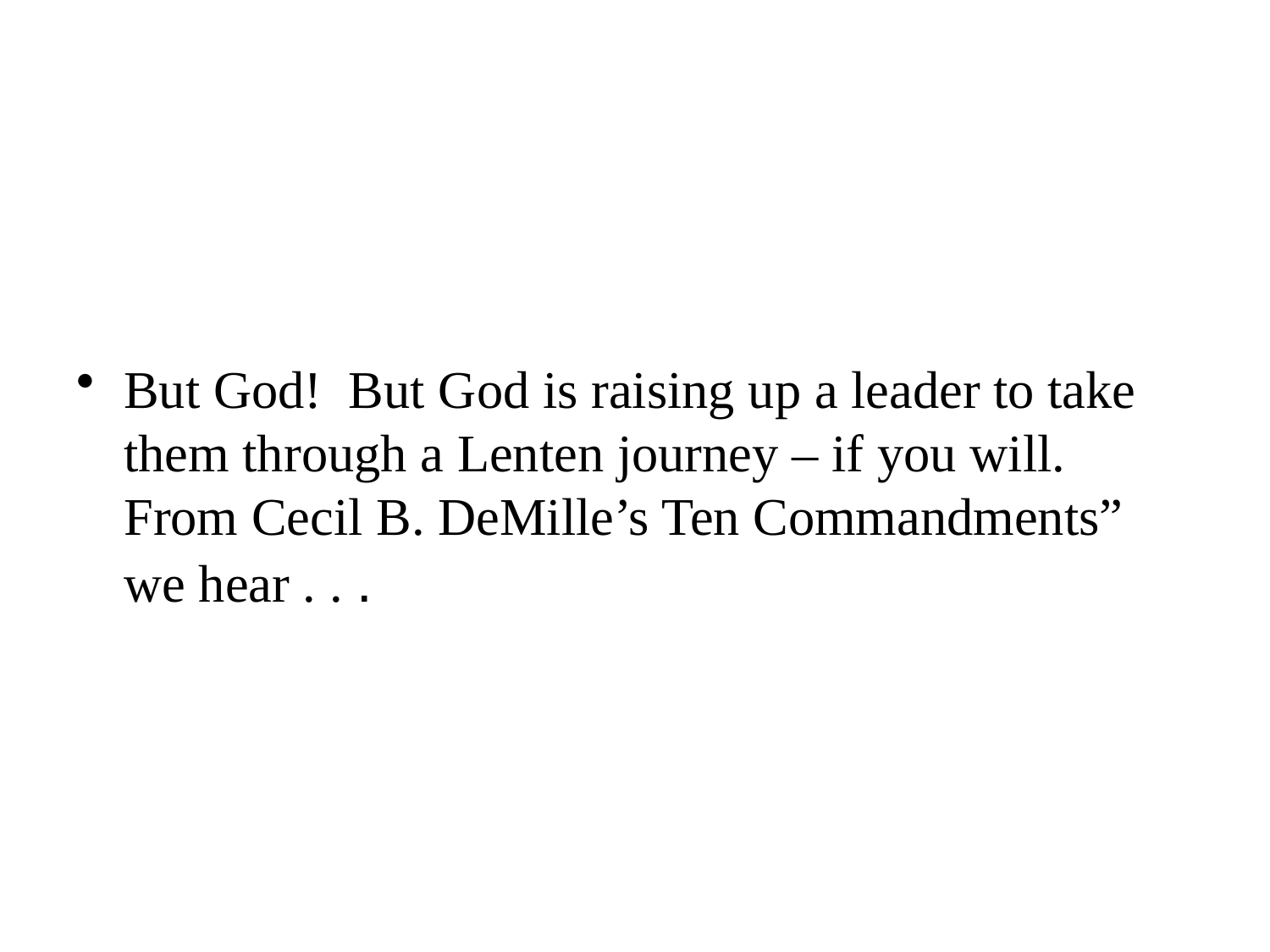

But God!  But God is raising up a leader to take them through a Lenten journey – if you will.  From Cecil B. DeMille’s Ten Commandments” we hear . . .